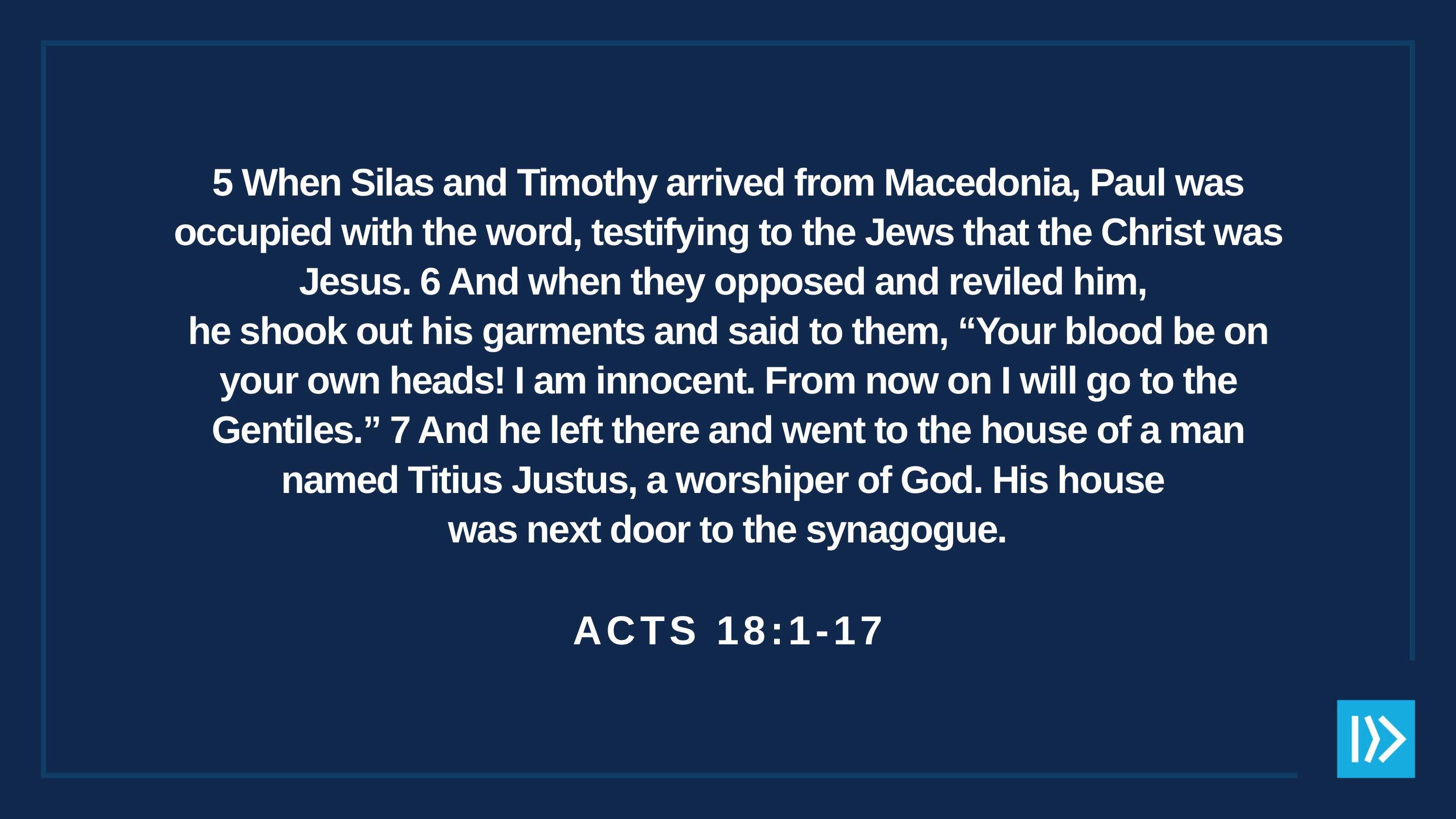

5 When Silas and Timothy arrived from Macedonia, Paul was occupied with the word, testifying to the Jews that the Christ was Jesus. 6 And when they opposed and reviled him,
he shook out his garments and said to them, “Your blood be on your own heads! I am innocent. From now on I will go to the Gentiles.” 7 And he left there and went to the house of a man named Titius Justus, a worshiper of God. His house
was next door to the synagogue.
ACTS 18:1-17